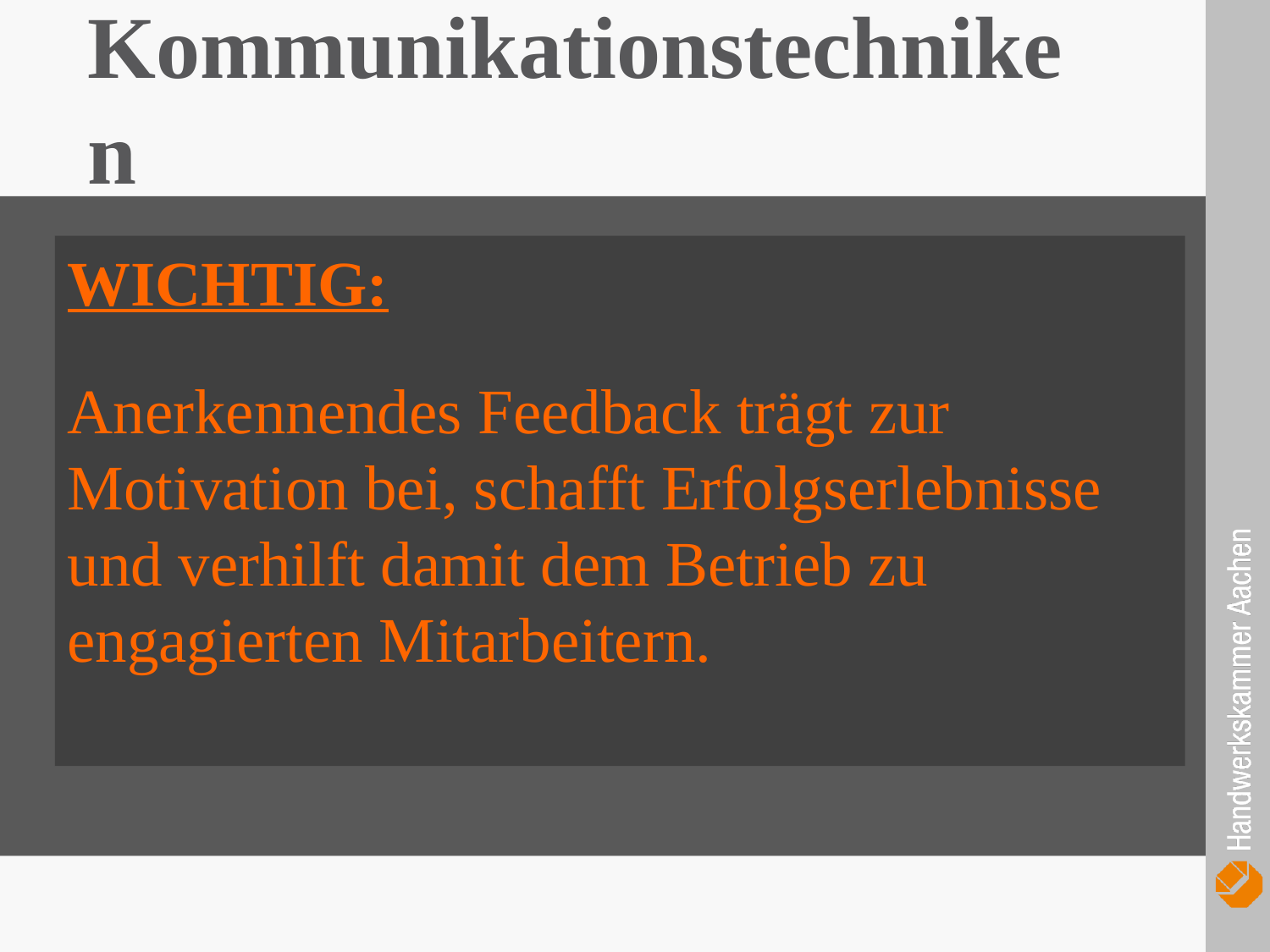

Kommunikationstechniken
WICHTIG:

Anerkennendes Feedback trägt zur Motivation bei, schafft Erfolgserlebnisse und verhilft damit dem Betrieb zu engagierten Mitarbeitern.